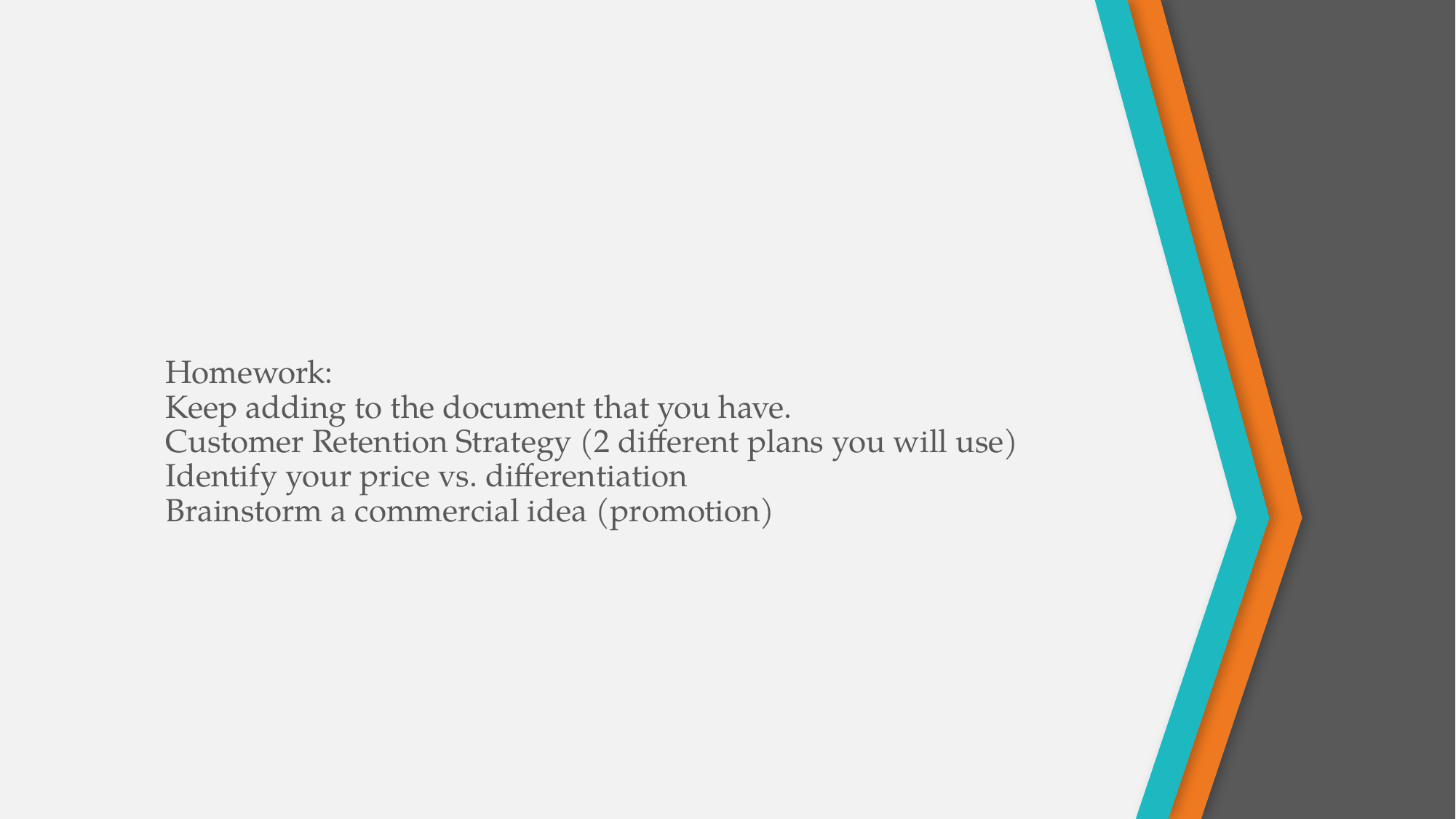

# Homework: Keep adding to the document that you have. Customer Retention Strategy (2 different plans you will use) Identify your price vs. differentiation Brainstorm a commercial idea (promotion)